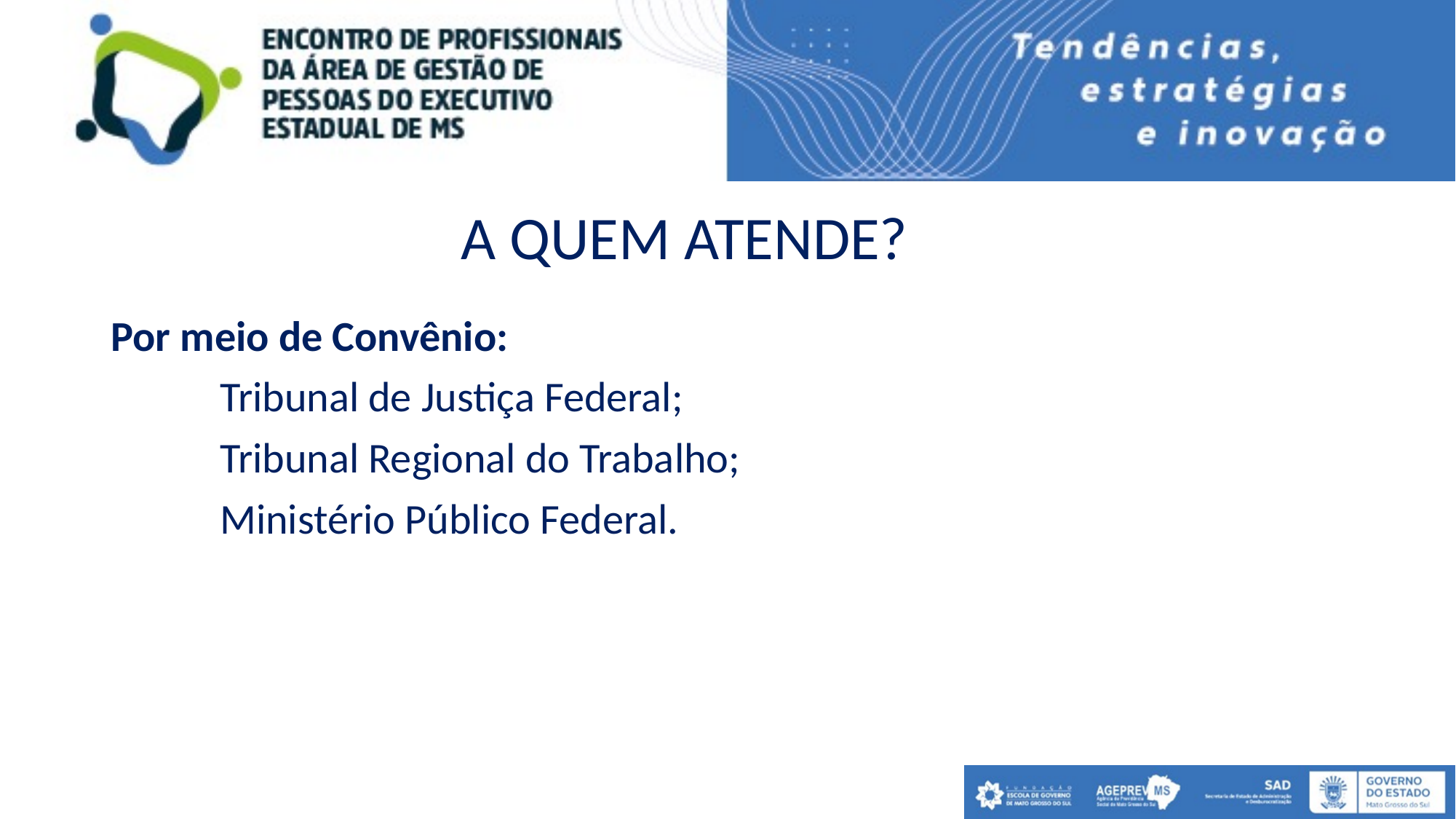

# A QUEM ATENDE?
Por meio de Convênio:
	Tribunal de Justiça Federal;
	Tribunal Regional do Trabalho;
	Ministério Público Federal.